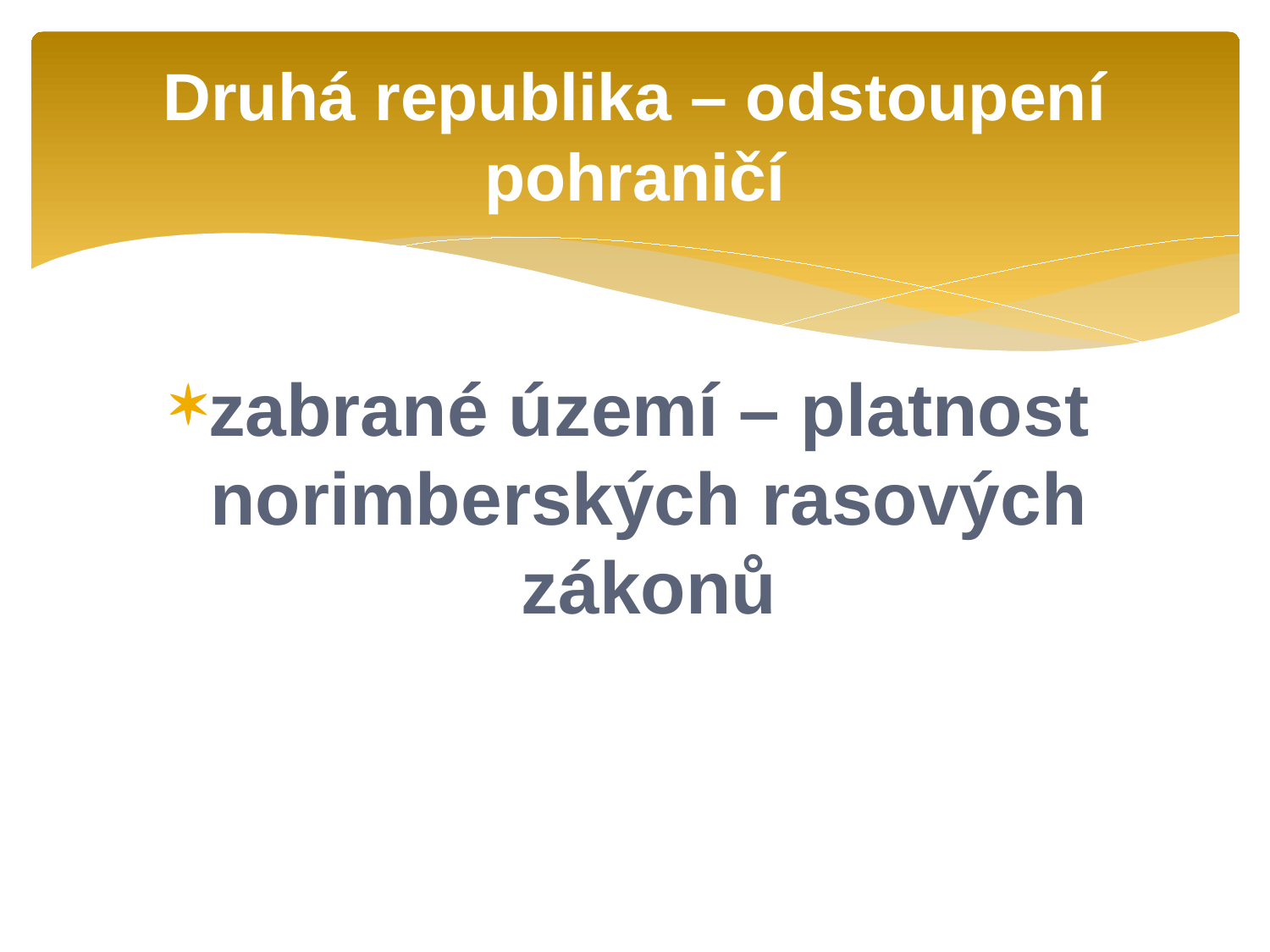

# Druhá republika – odstoupení pohraničí
zabrané území – platnost norimberských rasových zákonů